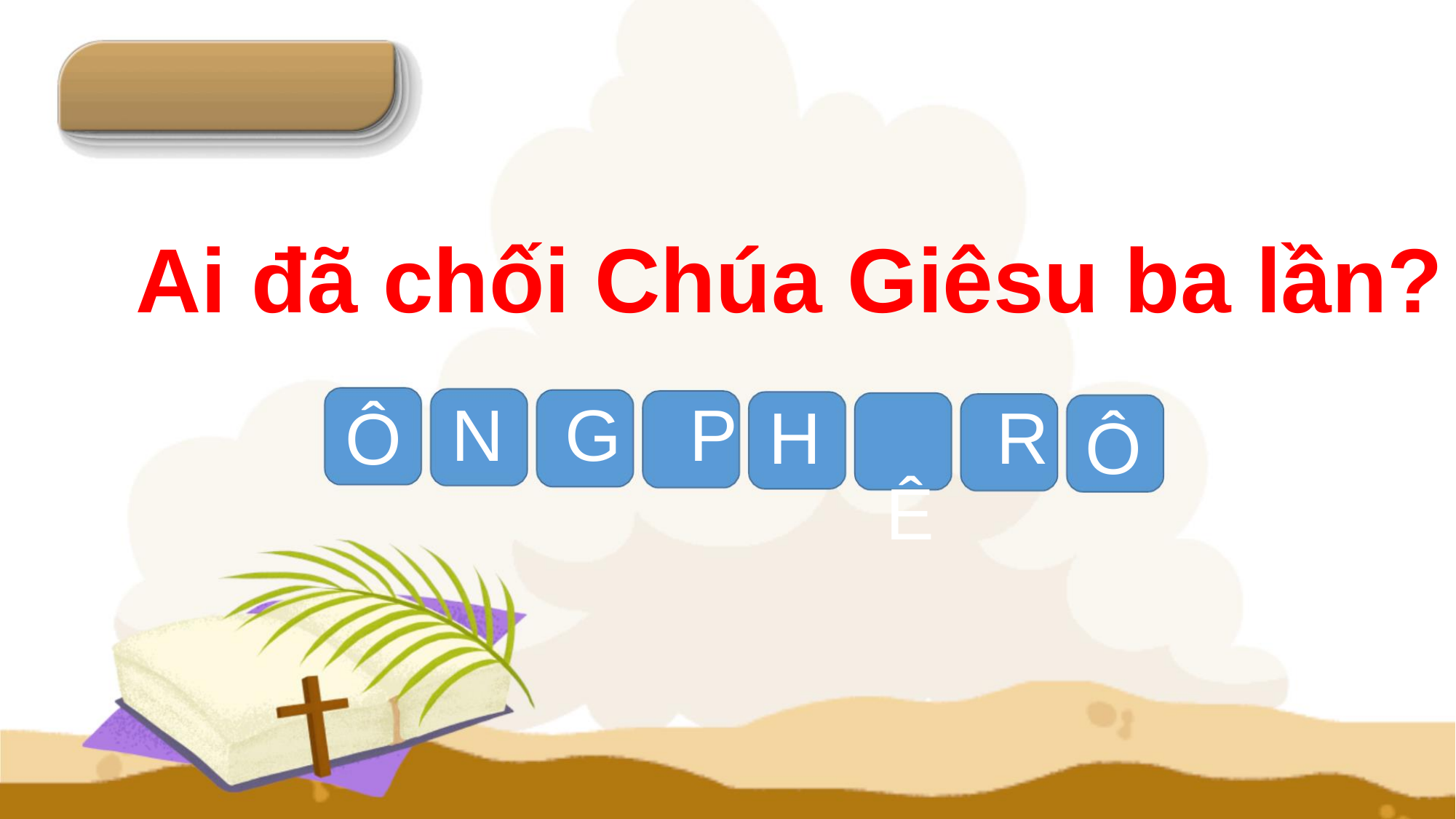

Ai đã chối Chúa Giêsu ba lần?
N G P
H R
Ê
Ô
Ô